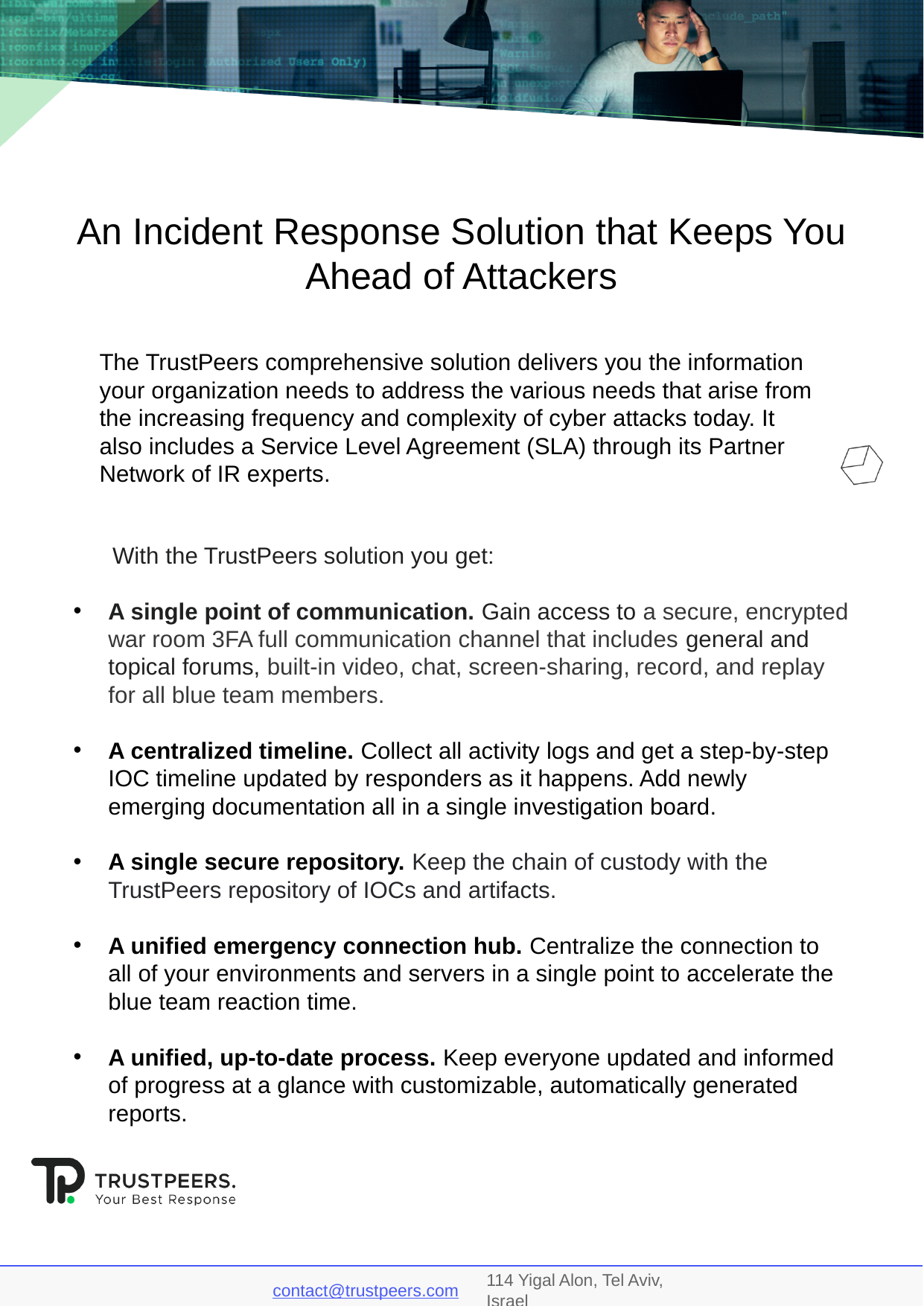

# An Incident Response Solution that Keeps You Ahead of Attackers
The TrustPeers comprehensive solution delivers you the information your organization needs to address the various needs that arise from the increasing frequency and complexity of cyber attacks today. It also includes a Service Level Agreement (SLA) through its Partner Network of IR experts.
      With the TrustPeers solution you get:

A single point of communication. Gain access to a secure, encrypted war room 3FA full communication channel that includes general and topical forums, built-in video, chat, screen-sharing, record, and replay for all blue team members.

A centralized timeline. Collect all activity logs and get a step-by-step IOC timeline updated by responders as it happens. Add newly emerging documentation all in a single investigation board.

A single secure repository. Keep the chain of custody with the TrustPeers repository of IOCs and artifacts.

A unified emergency connection hub. Centralize the connection to all of your environments and servers in a single point to accelerate the blue team reaction time.

A unified, up-to-date process. Keep everyone updated and informed of progress at a glance with customizable, automatically generated reports.